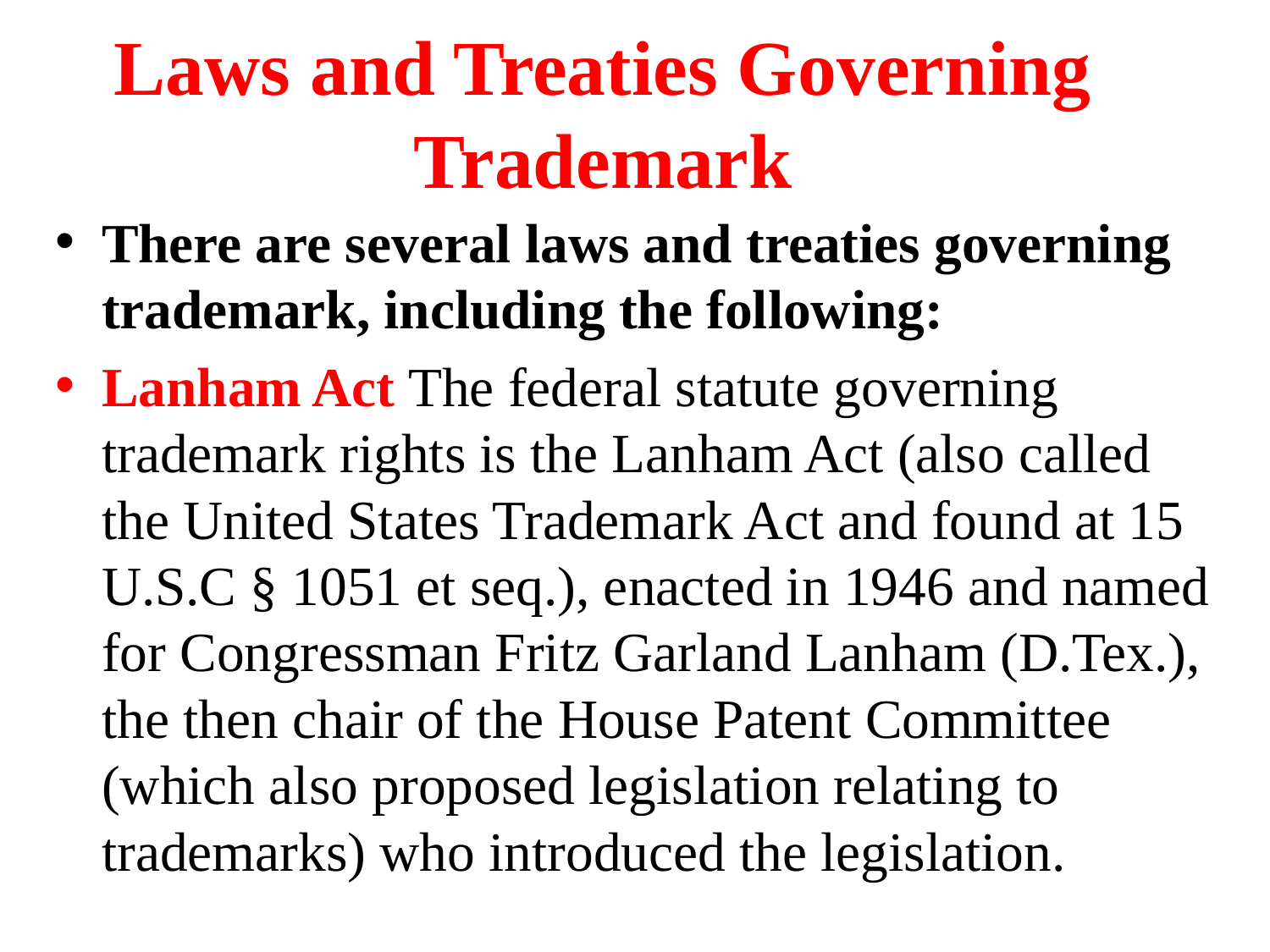

# Laws and Treaties Governing Trademark
There are several laws and treaties governing trademark, including the following:
Lanham Act The federal statute governing trademark rights is the Lanham Act (also called the United States Trademark Act and found at 15 U.S.C § 1051 et seq.), enacted in 1946 and named for Congressman Fritz Garland Lanham (D.Tex.), the then chair of the House Patent Committee (which also proposed legislation relating to trademarks) who introduced the legislation.